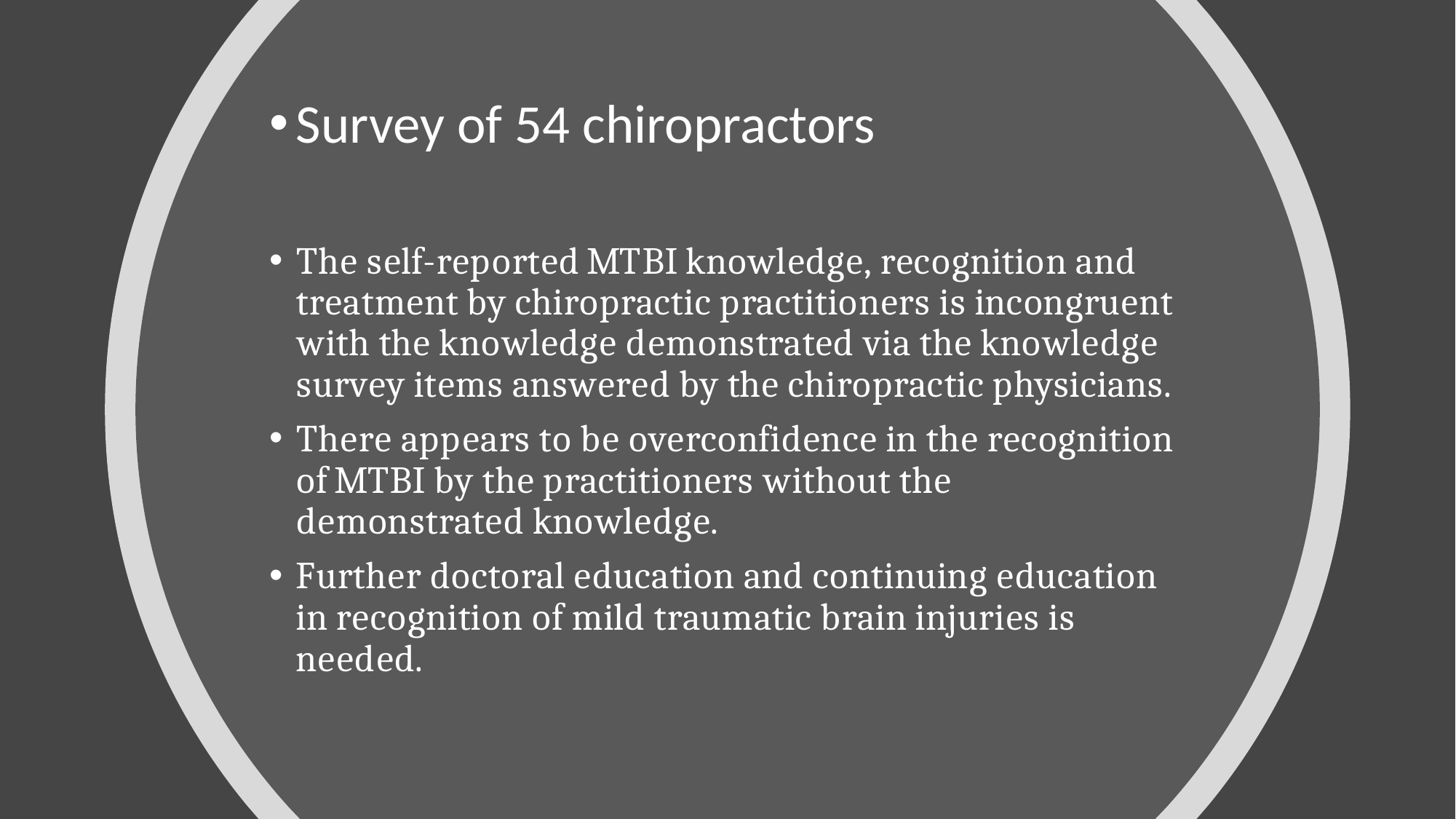

Survey of 54 chiropractors

The self-reported MTBI knowledge, recognition and treatment by chiropractic practitioners is incongruent with the knowledge demonstrated via the knowledge survey items answered by the chiropractic physicians.
There appears to be overconfidence in the recognition of MTBI by the practitioners without the demonstrated knowledge.
Further doctoral education and continuing education in recognition of mild traumatic brain injuries is needed.